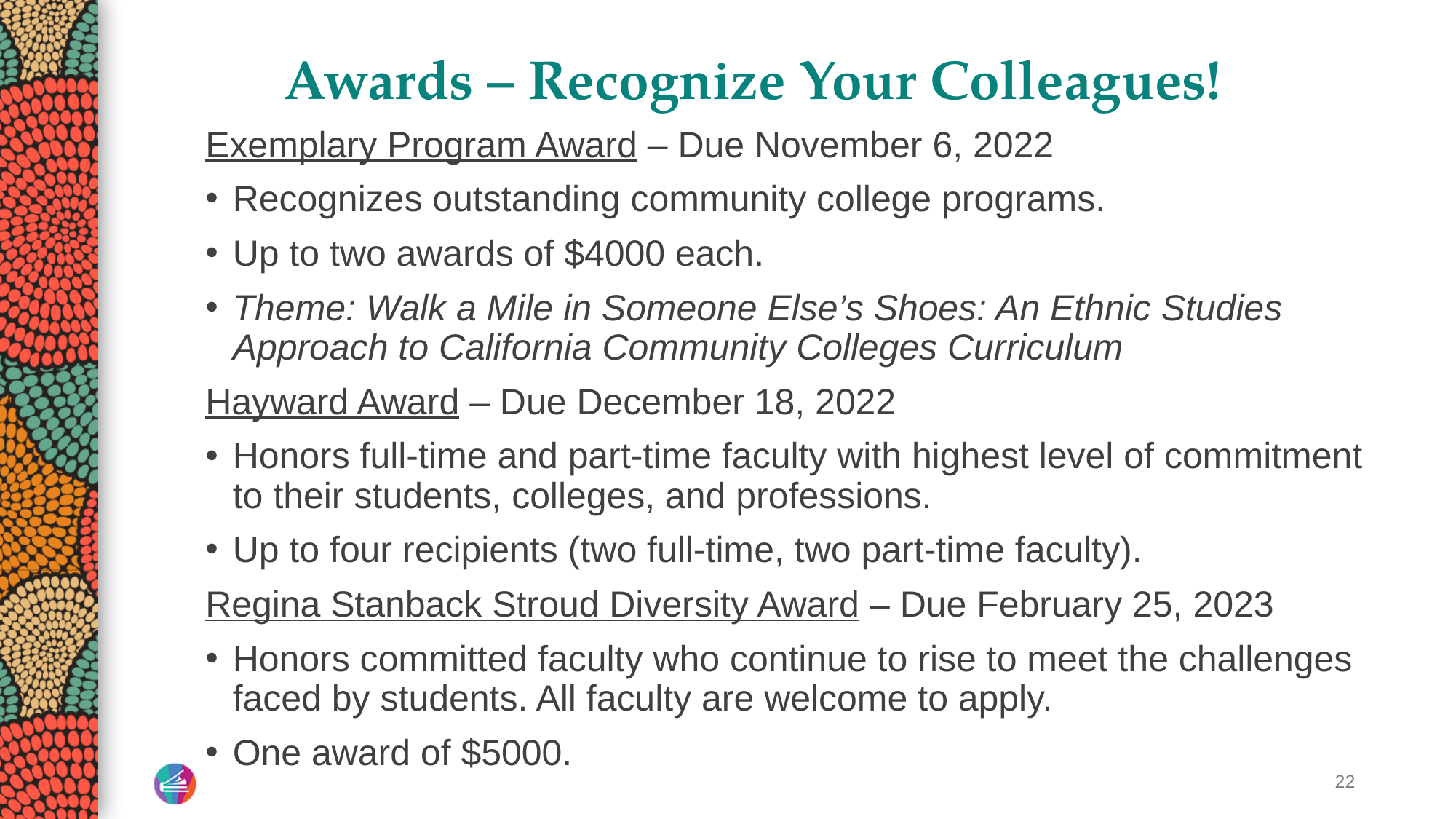

# Awards – Recognize Your Colleagues!
Exemplary Program Award – Due November 6, 2022
Recognizes outstanding community college programs.
Up to two awards of $4000 each.
Theme: Walk a Mile in Someone Else’s Shoes: An Ethnic Studies Approach to California Community Colleges Curriculum
Hayward Award – Due December 18, 2022
Honors full-time and part-time faculty with highest level of commitment to their students, colleges, and professions.
Up to four recipients (two full-time, two part-time faculty).
Regina Stanback Stroud Diversity Award – Due February 25, 2023
Honors committed faculty who continue to rise to meet the challenges faced by students. All faculty are welcome to apply.
One award of $5000.
22